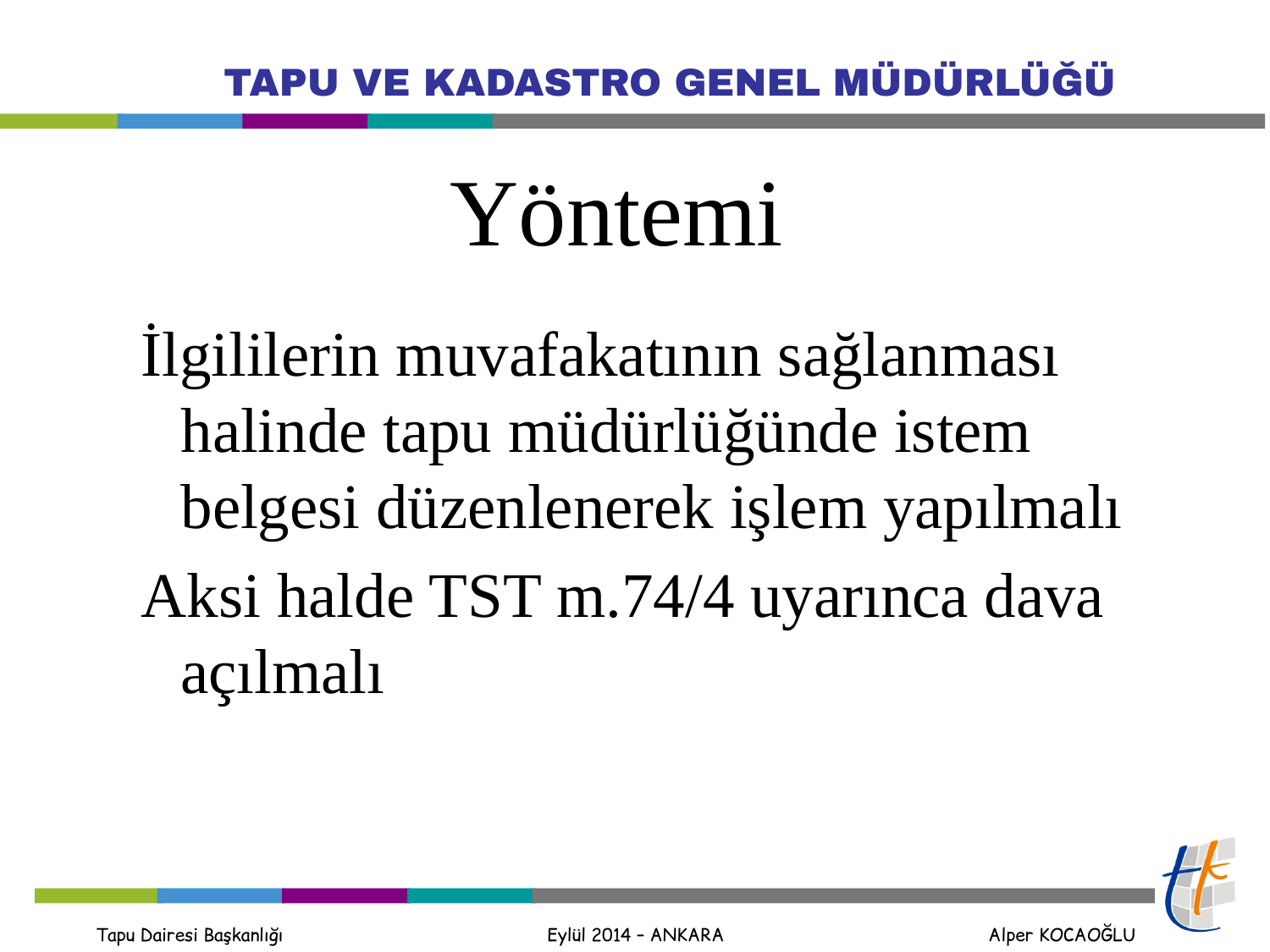

# Yöntemi
İlgililerin muvafakatının sağlanması halinde tapu müdürlüğünde istem belgesi düzenlenerek işlem yapılmalı
Aksi halde TST m.74/4 uyarınca dava açılmalı